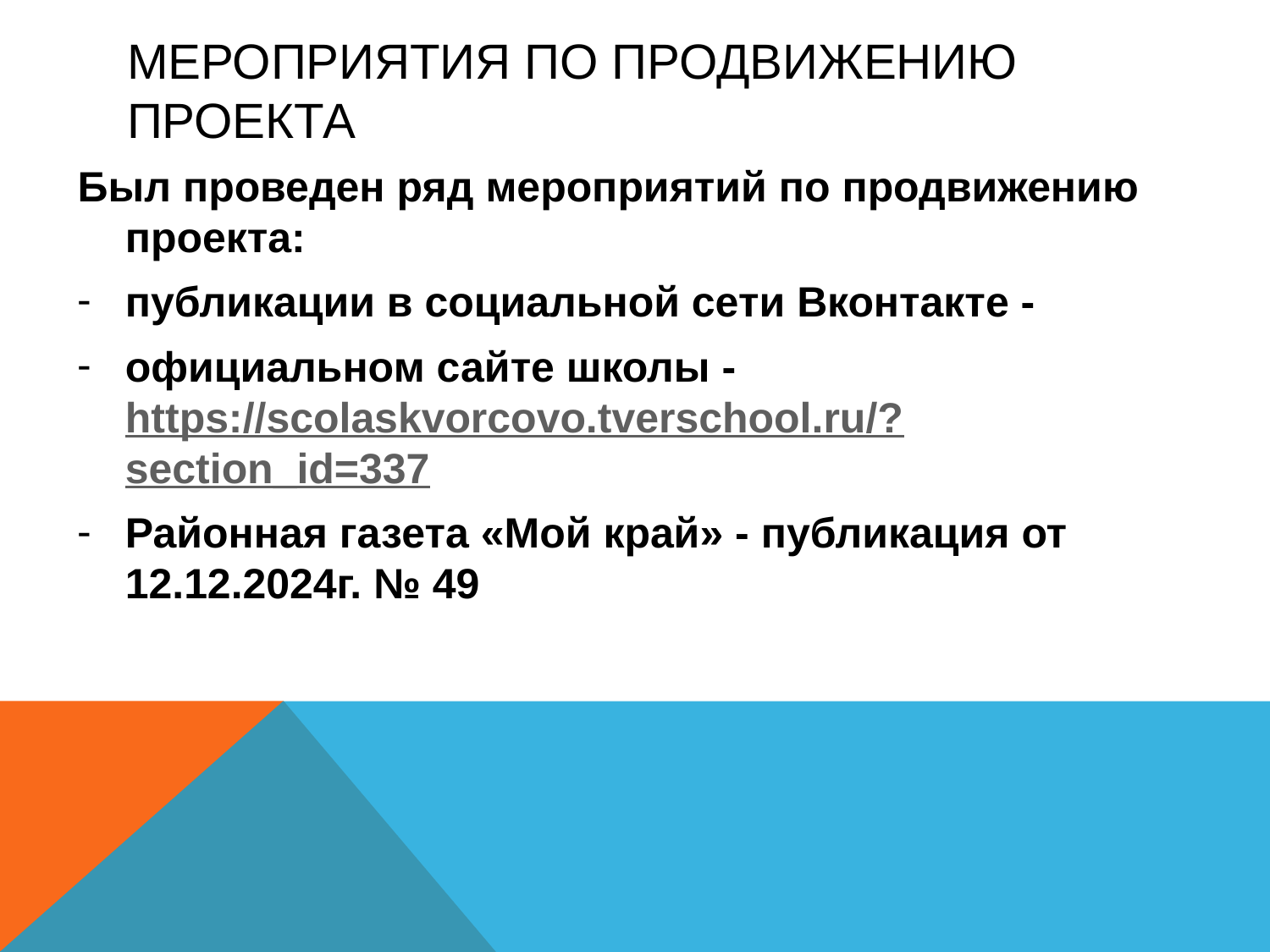

# Мероприятия по продвижению проекта
Был проведен ряд мероприятий по продвижению проекта:
публикации в социальной сети Вконтакте -
официальном сайте школы - https://scolaskvorcovo.tverschool.ru/?section_id=337
Районная газета «Мой край» - публикация от 12.12.2024г. № 49